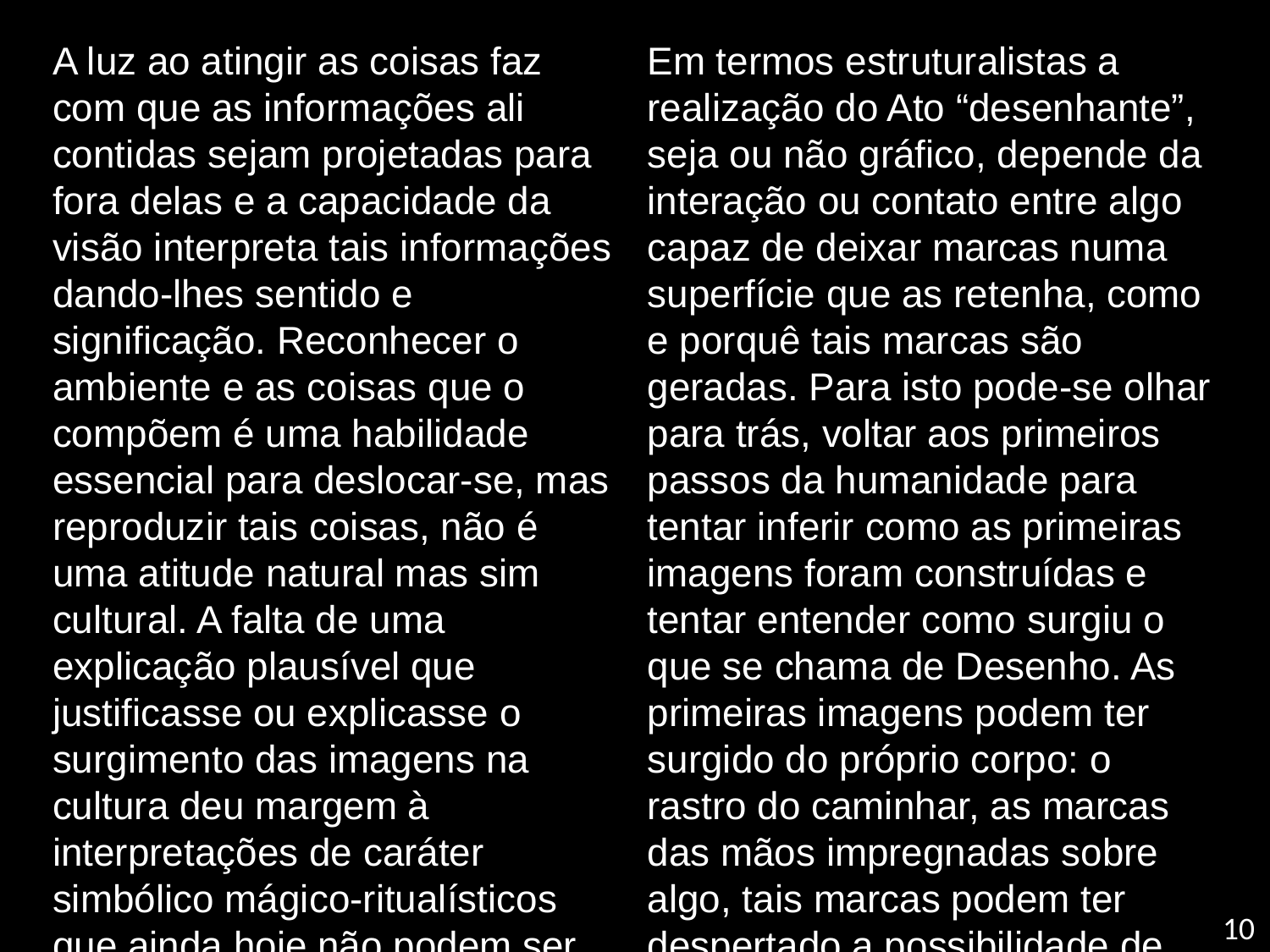

A luz ao atingir as coisas faz com que as informações ali contidas sejam projetadas para fora delas e a capacidade da visão interpreta tais informações dando-lhes sentido e significação. Reconhecer o ambiente e as coisas que o compõem é uma habilidade essencial para deslocar-se, mas reproduzir tais coisas, não é uma atitude natural mas sim cultural. A falta de uma explicação plausível que justificasse ou explicasse o surgimento das imagens na cultura deu margem à interpretações de caráter simbólico mágico-ritualísticos que ainda hoje não podem ser explicadas.

Em termos estruturalistas a realização do Ato “desenhante”, seja ou não gráfico, depende da interação ou contato entre algo capaz de deixar marcas numa superfície que as retenha, como e porquê tais marcas são geradas. Para isto pode-se olhar para trás, voltar aos primeiros passos da humanidade para tentar inferir como as primeiras imagens foram construídas e tentar entender como surgiu o que se chama de Desenho. As primeiras imagens podem ter surgido do próprio corpo: o rastro do caminhar, as marcas das mãos impregnadas sobre algo, tais marcas podem ter despertado a possibilidade de usar isto para algum fim.
10